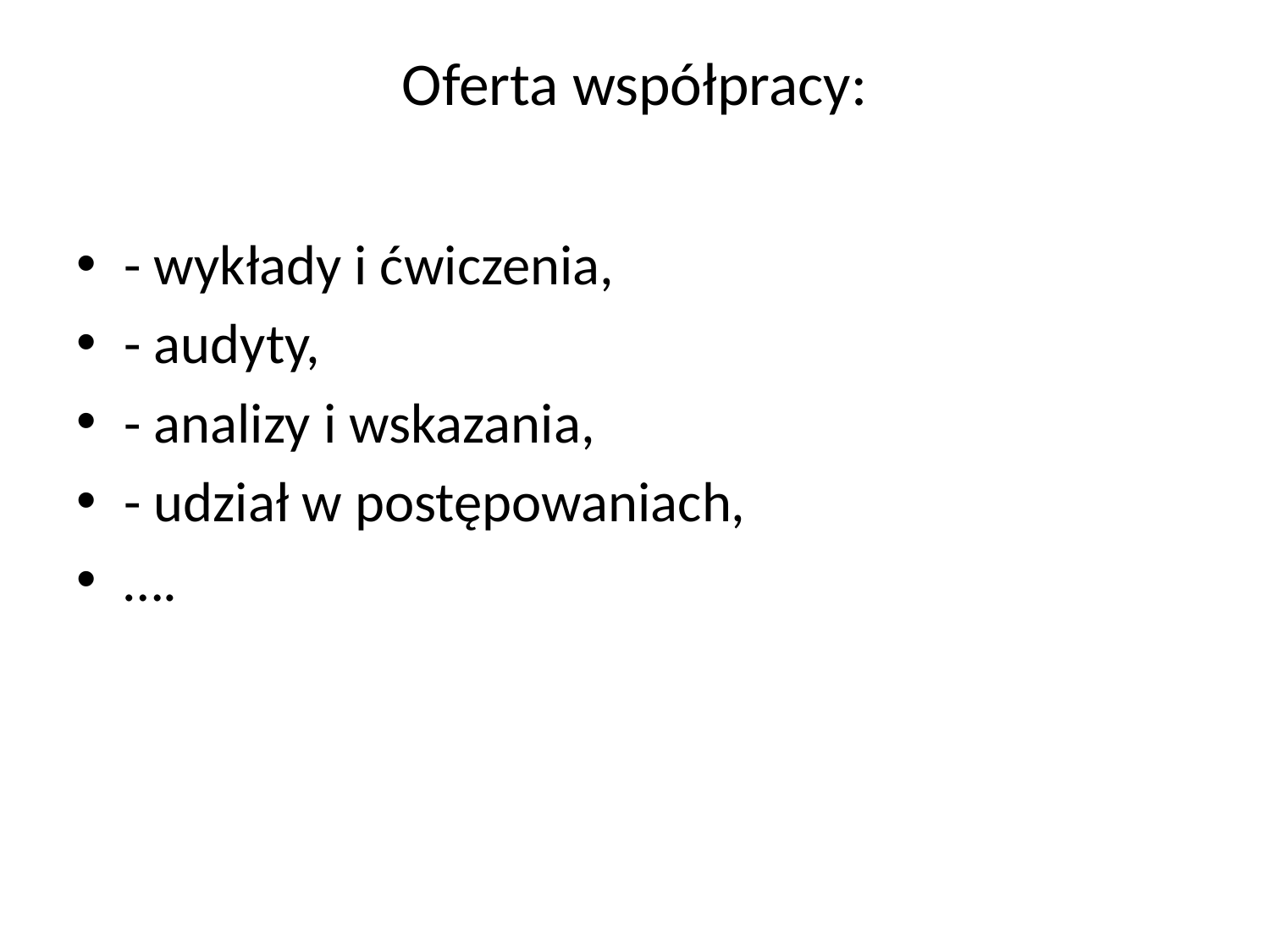

# Oferta współpracy:
- wykłady i ćwiczenia,
- audyty,
- analizy i wskazania,
- udział w postępowaniach,
….